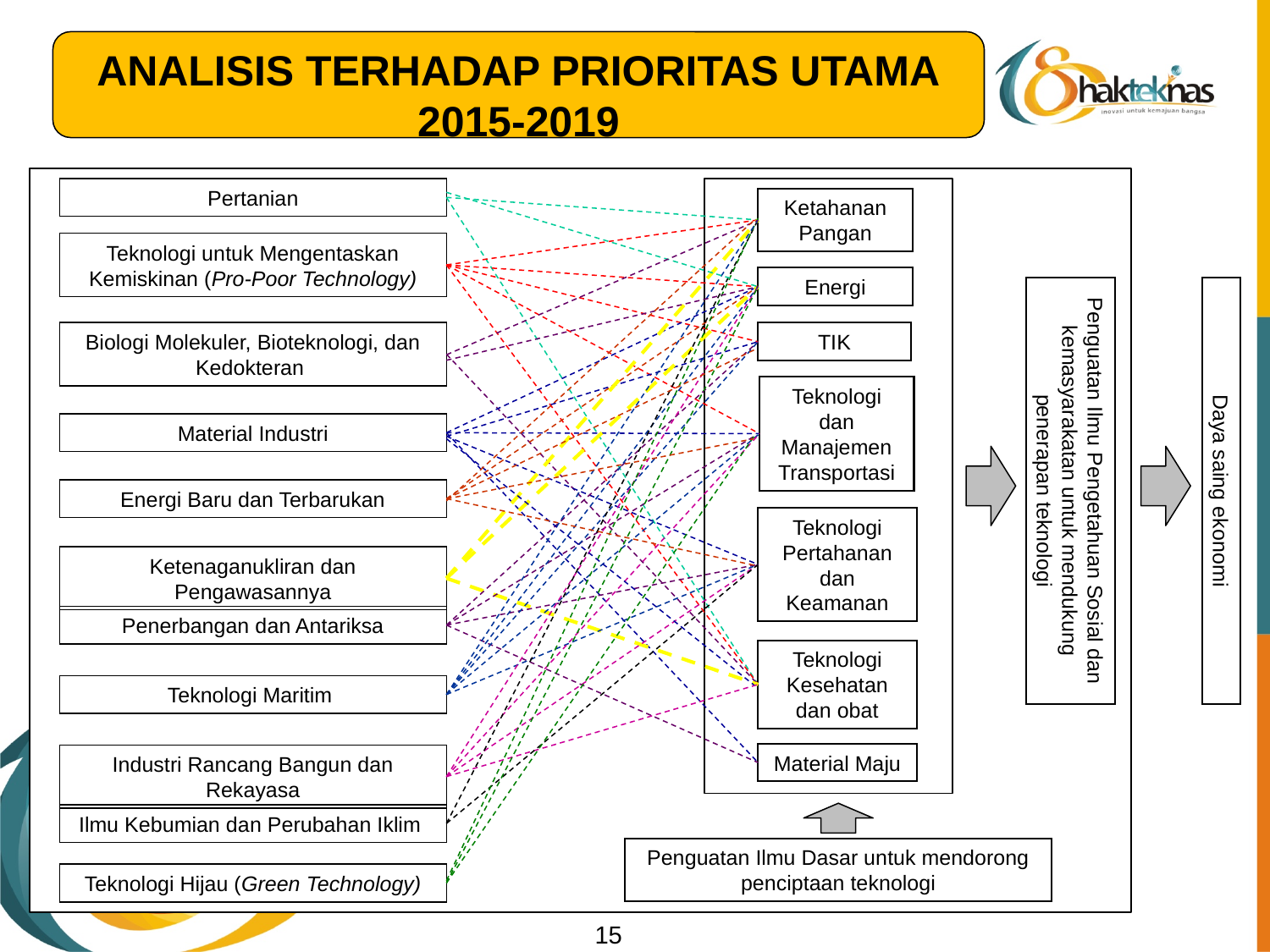

ANALISIS TERHADAP PRIORITAS UTAMA
2015-2019

Pertanian

Ketahanan Pangan
Energi
TIK
Teknologi dan Manajemen Transportasi
Teknologi Pertahanan dan Keamanan
Teknologi Kesehatan dan obat
Material Maju
Penguatan Ilmu Pengetahuan Sosial dan kemasyarakatan untuk mendukung penerapan teknologi
Teknologi untuk Mengentaskan Kemiskinan (Pro-Poor Technology)
Biologi Molekuler, Bioteknologi, dan Kedokteran
Material Industri

Daya saing ekonomi
Energi Baru dan Terbarukan
Ketenaganukliran dan Pengawasannya
Penerbangan dan Antariksa
Teknologi Maritim
Industri Rancang Bangun dan Rekayasa

Ilmu Kebumian dan Perubahan Iklim
Penguatan Ilmu Dasar untuk mendorong penciptaan teknologi
Teknologi Hijau (Green Technology)
15